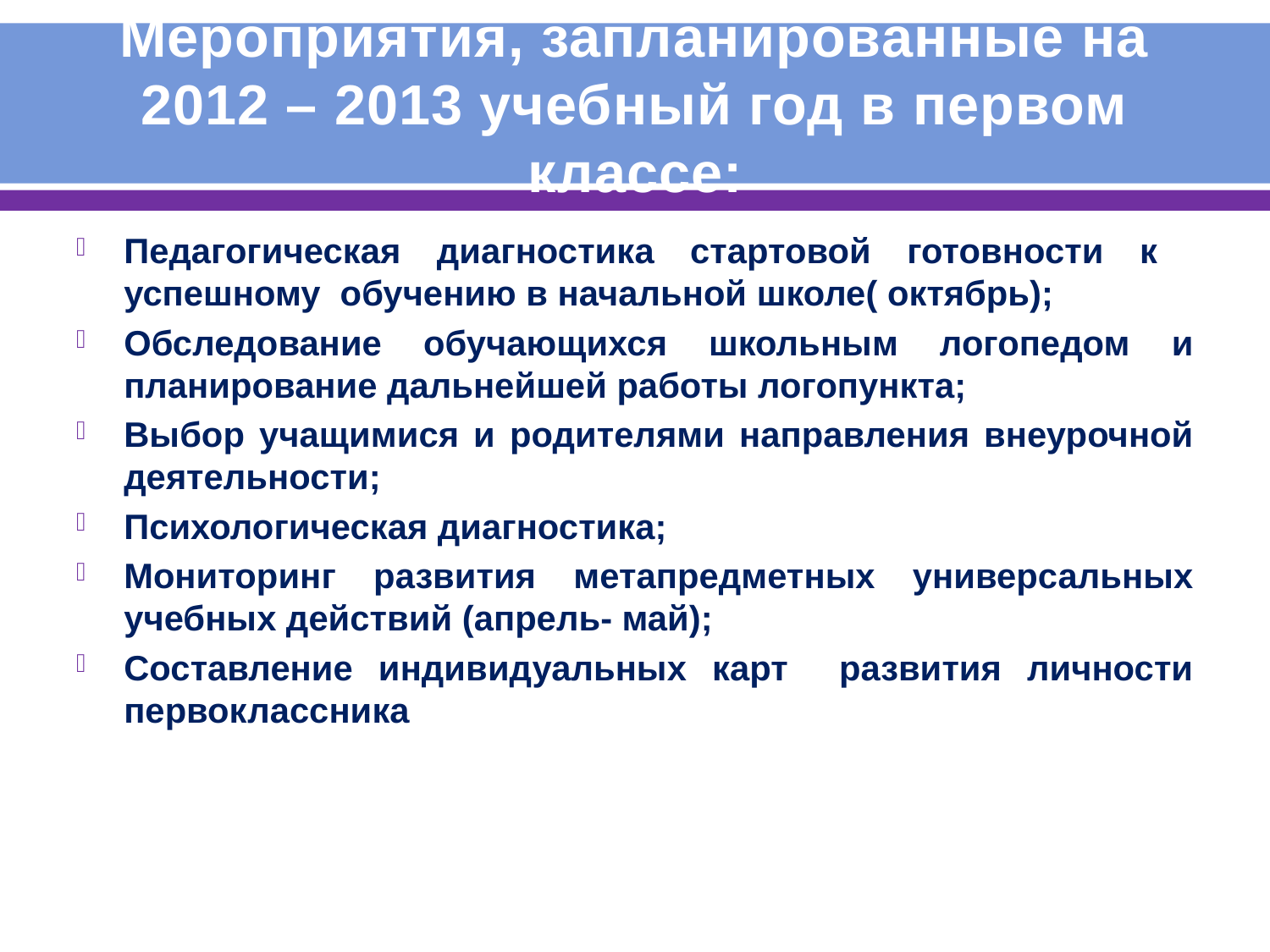

# Мероприятия, запланированные на 2012 – 2013 учебный год в первом классе:
Педагогическая диагностика стартовой готовности к  успешному  обучению в начальной школе( октябрь);
Обследование обучающихся школьным логопедом и планирование дальнейшей работы логопункта;
Выбор учащимися и родителями направления внеурочной деятельности;
Психологическая диагностика;
Мониторинг развития метапредметных универсальных учебных действий (апрель- май);
Составление индивидуальных карт  развития личности первоклассника